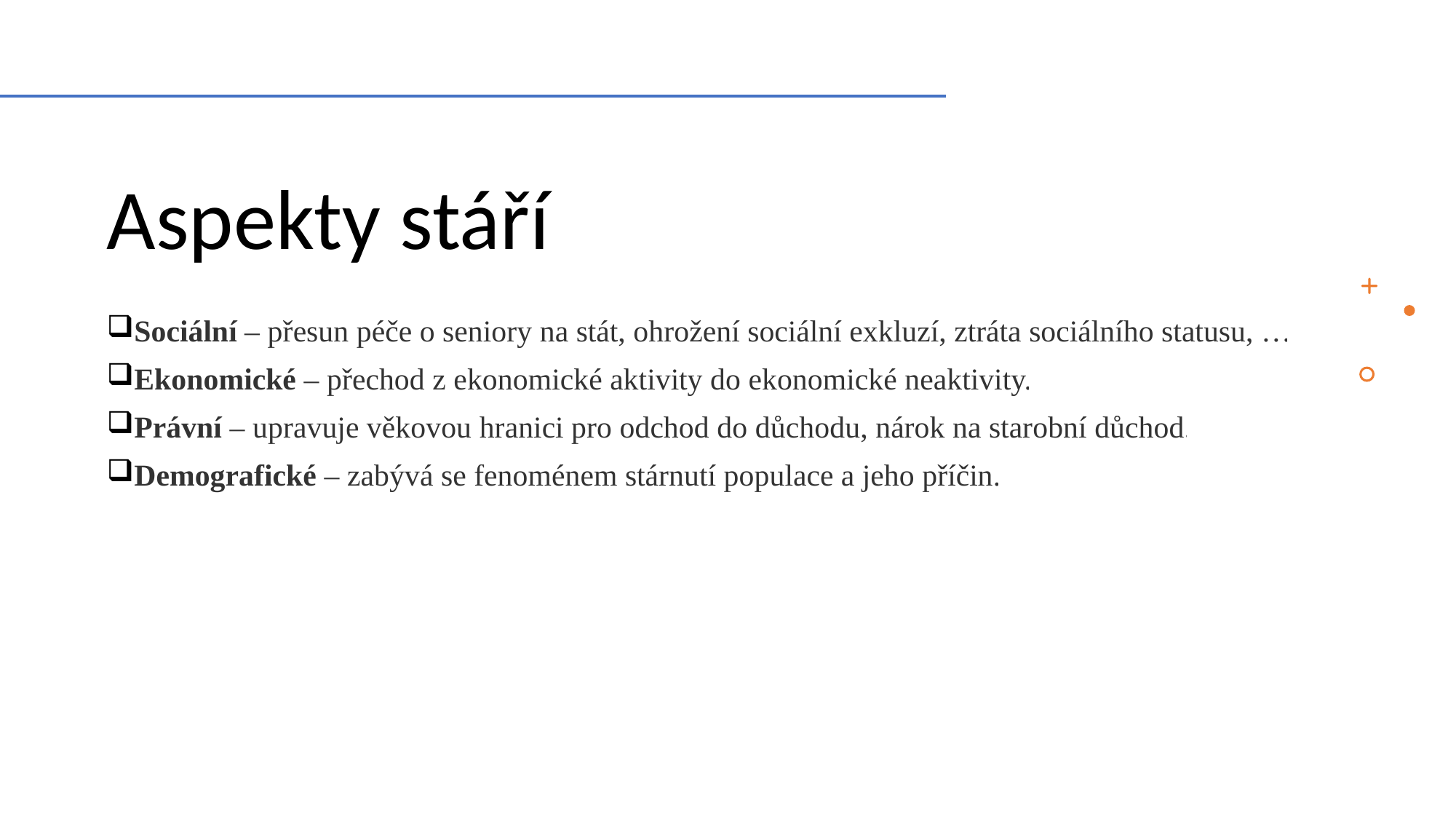

# Aspekty stáří

Sociální – přesun péče o seniory na stát, ohrožení sociální exkluzí, ztráta sociálního statusu, …
Ekonomické – přechod z ekonomické aktivity do ekonomické neaktivity.
Právní – upravuje věkovou hranici pro odchod do důchodu, nárok na starobní důchod.
Demografické – zabývá se fenoménem stárnutí populace a jeho příčin.